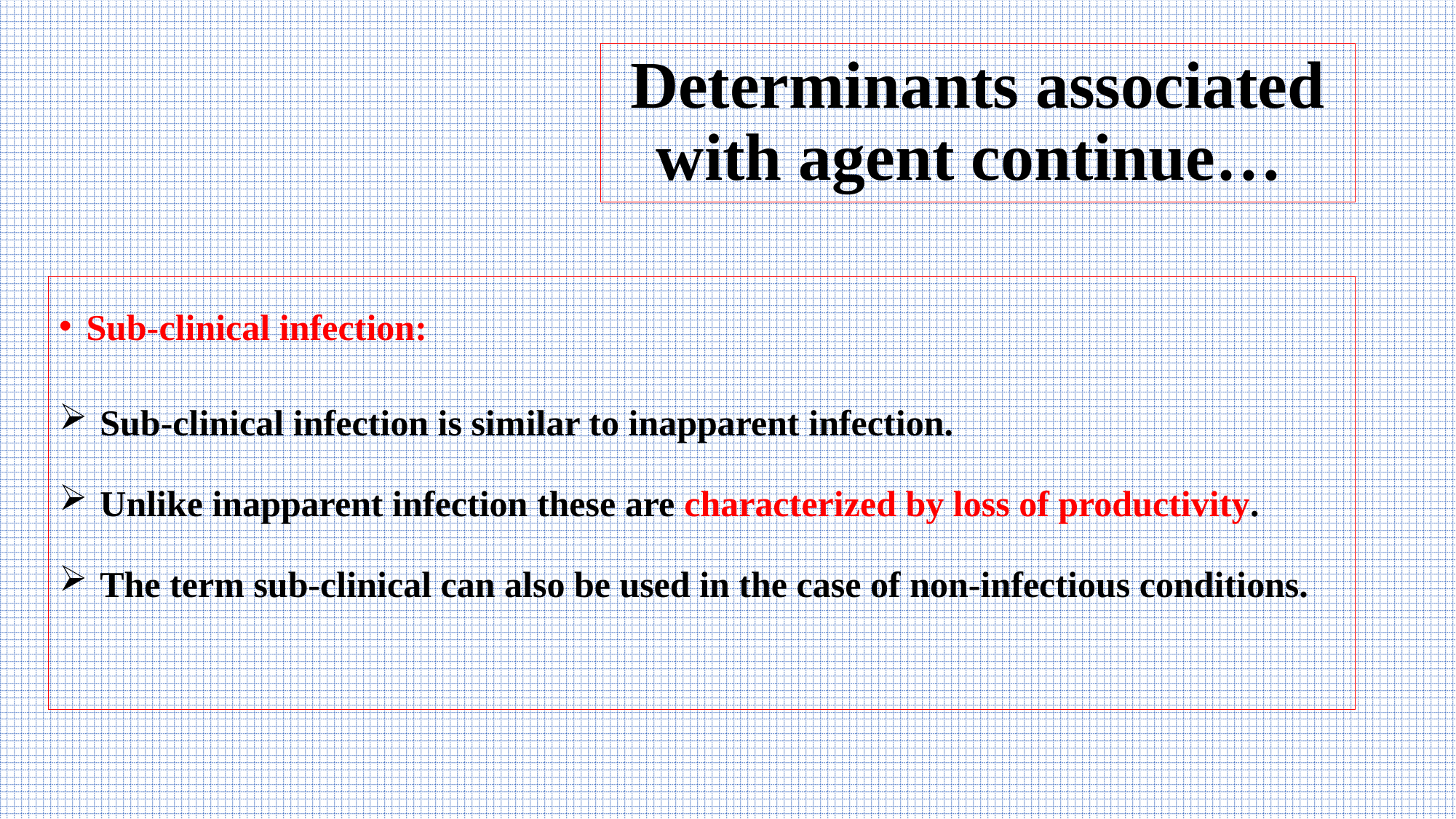

# Determinants associated with agent continue…
Sub-clinical infection:
Sub-clinical infection is similar to inapparent infection.
Unlike inapparent infection these are characterized by loss of productivity.
The term sub-clinical can also be used in the case of non-infectious conditions.